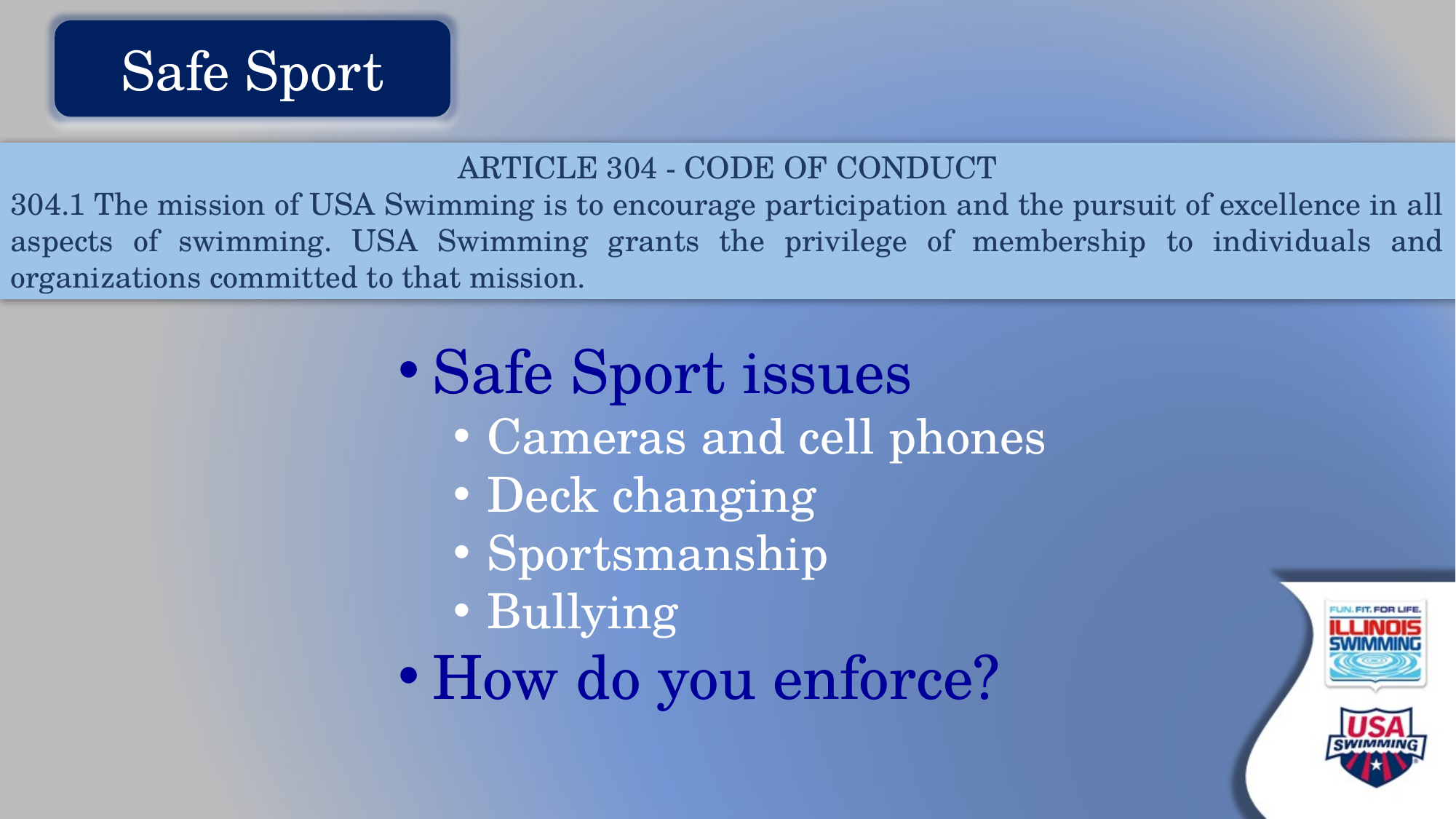

Safe Sport
ARTICLE 304 - CODE OF CONDUCT
304.1 The mission of USA Swimming is to encourage participation and the pursuit of excellence in all aspects of swimming. USA Swimming grants the privilege of membership to individuals and organizations committed to that mission.
Safe Sport issues
Cameras and cell phones
Deck changing
Sportsmanship
Bullying
How do you enforce?